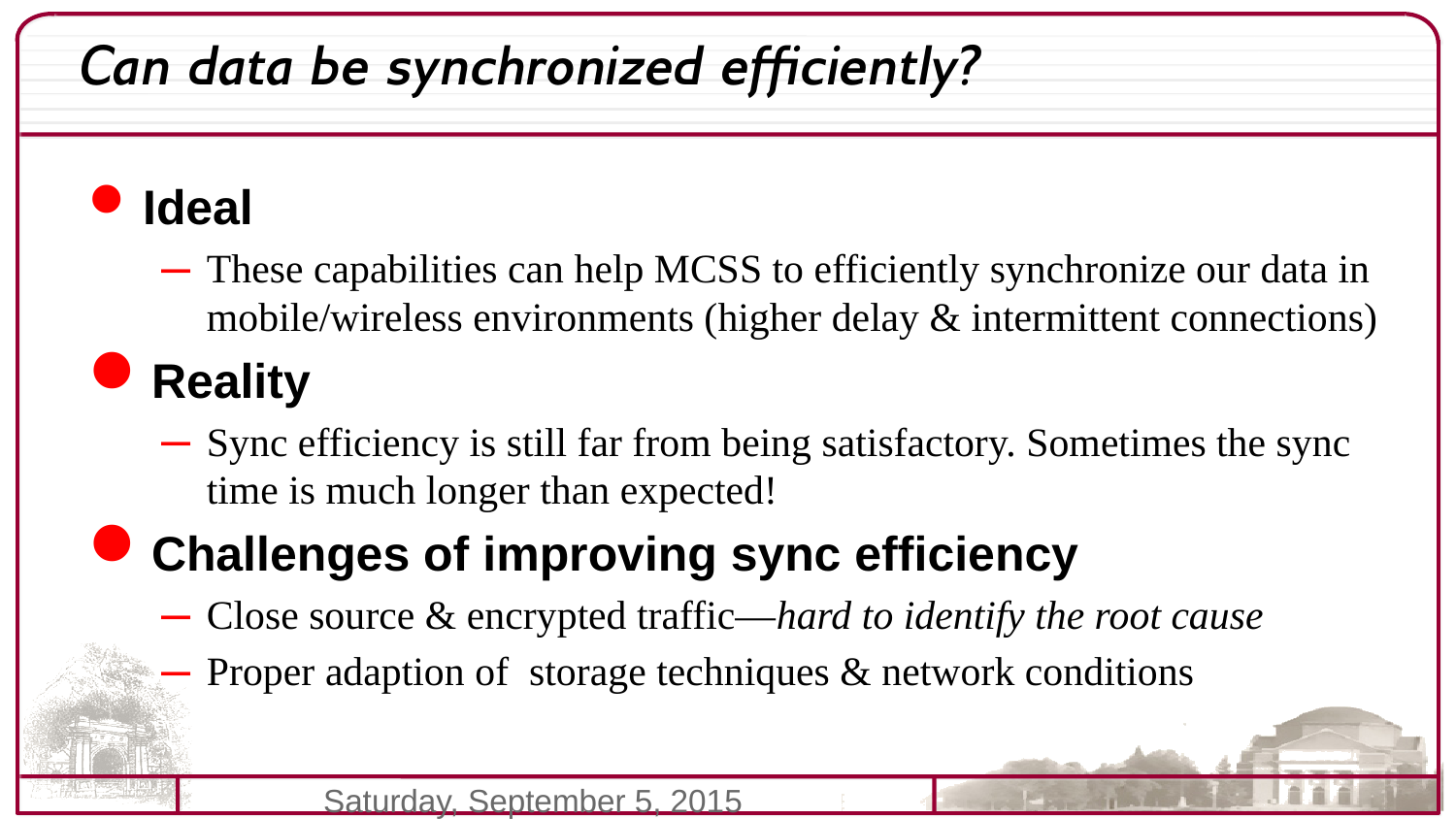

# Can data be synchronized efficiently?
Ideal
These capabilities can help MCSS to efficiently synchronize our data in mobile/wireless environments (higher delay & intermittent connections)
Reality
Sync efficiency is still far from being satisfactory. Sometimes the sync time is much longer than expected!
Challenges of improving sync efficiency
Close source & encrypted traffic—hard to identify the root cause
Proper adaption of  storage techniques & network conditions